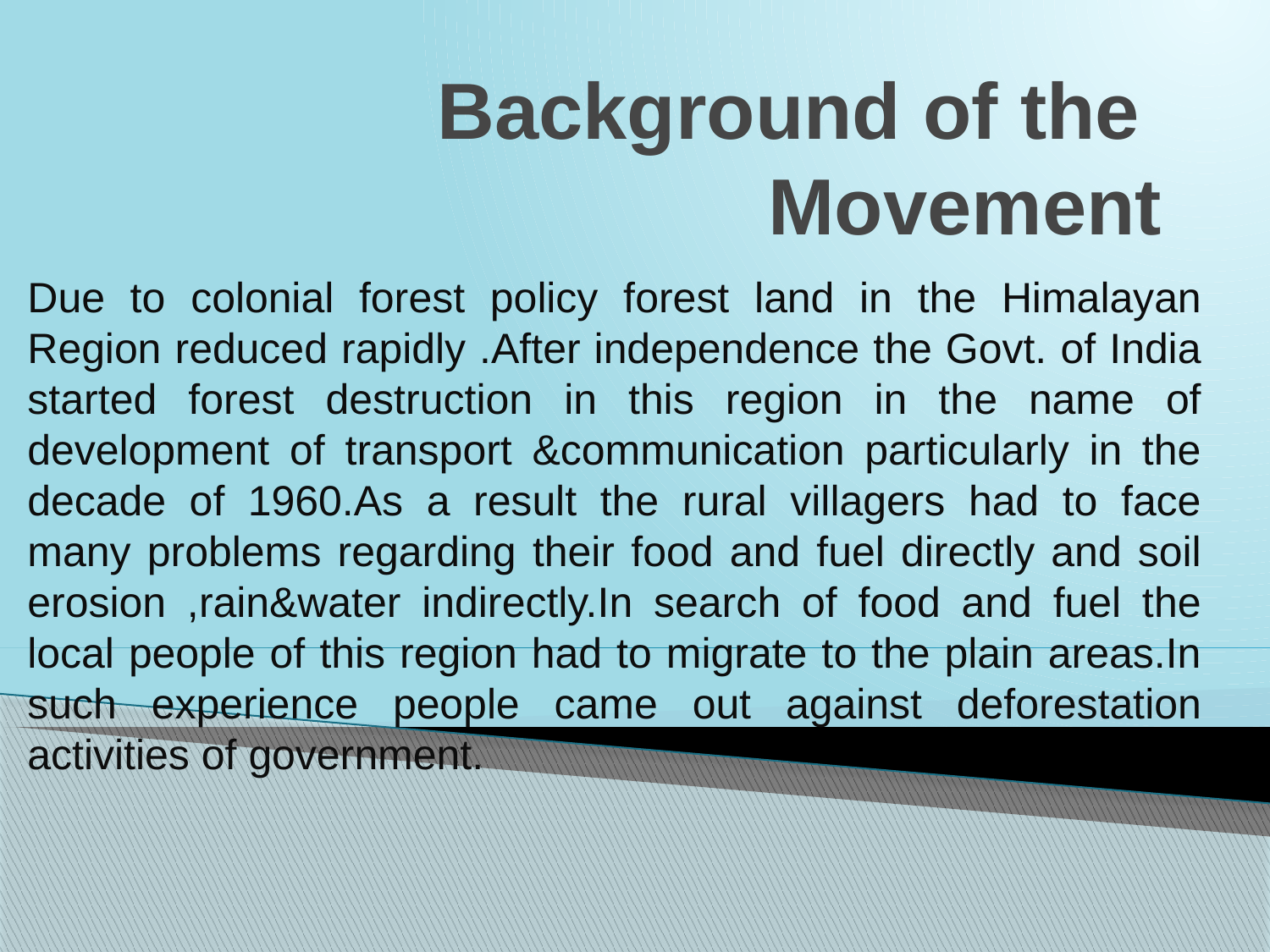

# Background of the  Movement
Due to colonial forest policy forest land in the Himalayan Region reduced rapidly .After independence the Govt. of India started forest destruction in this region in the name of development of transport &communication particularly in the decade of 1960.As a result the rural villagers had to face many problems regarding their food and fuel directly and soil erosion ,rain&water indirectly.In search of food and fuel the local people of this region had to migrate to the plain areas.In such experience people came out against deforestation activities of government.